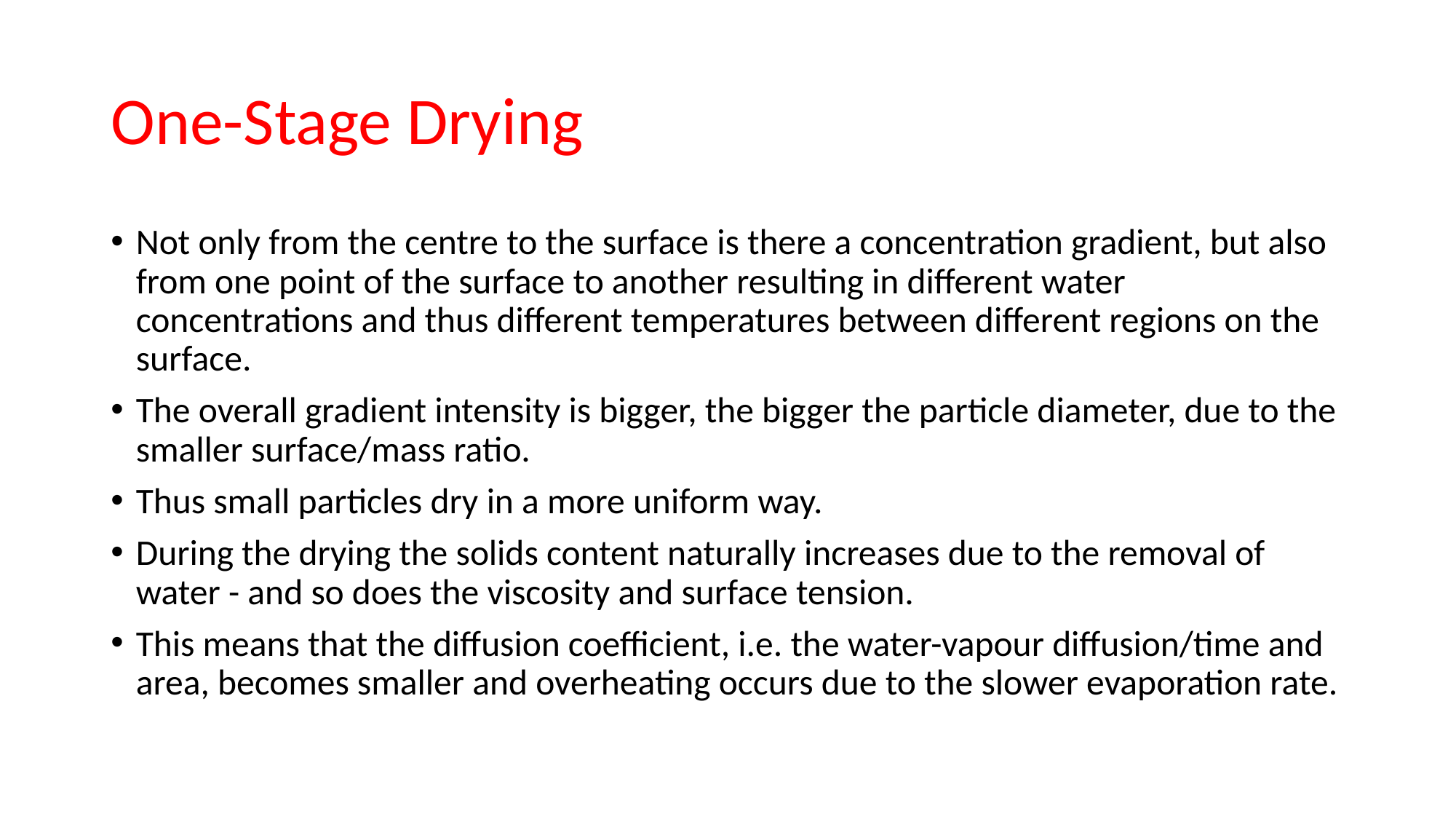

# One-Stage Drying
Not only from the centre to the surface is there a concentration gradient, but also from one point of the surface to another resulting in different water concentrations and thus different temperatures between different regions on the surface.
The overall gradient intensity is bigger, the bigger the particle diameter, due to the smaller surface/mass ratio.
Thus small particles dry in a more uniform way.
During the drying the solids content naturally increases due to the removal of water - and so does the viscosity and surface tension.
This means that the diffusion coefficient, i.e. the water-vapour diffusion/time and area, becomes smaller and overheating occurs due to the slower evaporation rate.